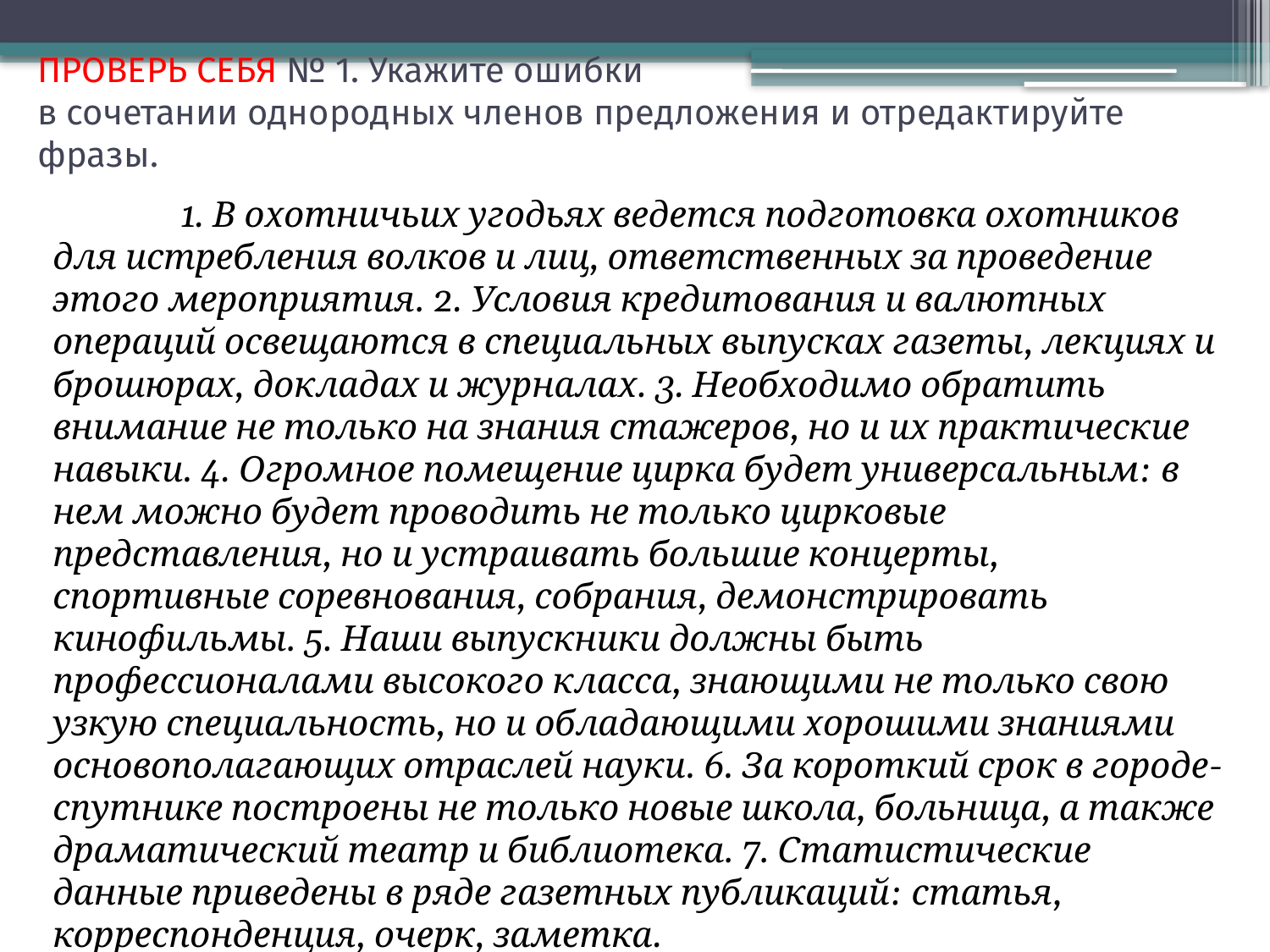

# ПРОВЕРЬ СЕБЯ № 1. Укажите ошибки в сочетании однородных членов предложения и отредактируйте фразы.
	1. В охотничьих угодьях ведется подготовка охотников для истребления волков и лиц, ответственных за проведение этого мероприятия. 2. Условия кредитования и валютных операций освещаются в специальных выпусках газеты, лекциях и брошюрах, докладах и журналах. 3. Необходимо обратить внимание не только на знания стажеров, но и их практические навыки. 4. Огромное помещение цирка будет универсальным: в нем можно будет проводить не только цирковые представления, но и устраивать большие концерты, спортивные соревнования, собрания, демонстрировать кинофильмы. 5. Наши выпускники должны быть профессионалами высокого класса, знающими не только свою узкую специальность, но и обладающими хорошими знаниями основополагающих отраслей науки. 6. За короткий срок в городе-спутнике построены не только новые школа, больница, а также драматический театр и библиотека. 7. Статистические данные приведены в ряде газетных публикаций: статья, корреспонденция, очерк, заметка.